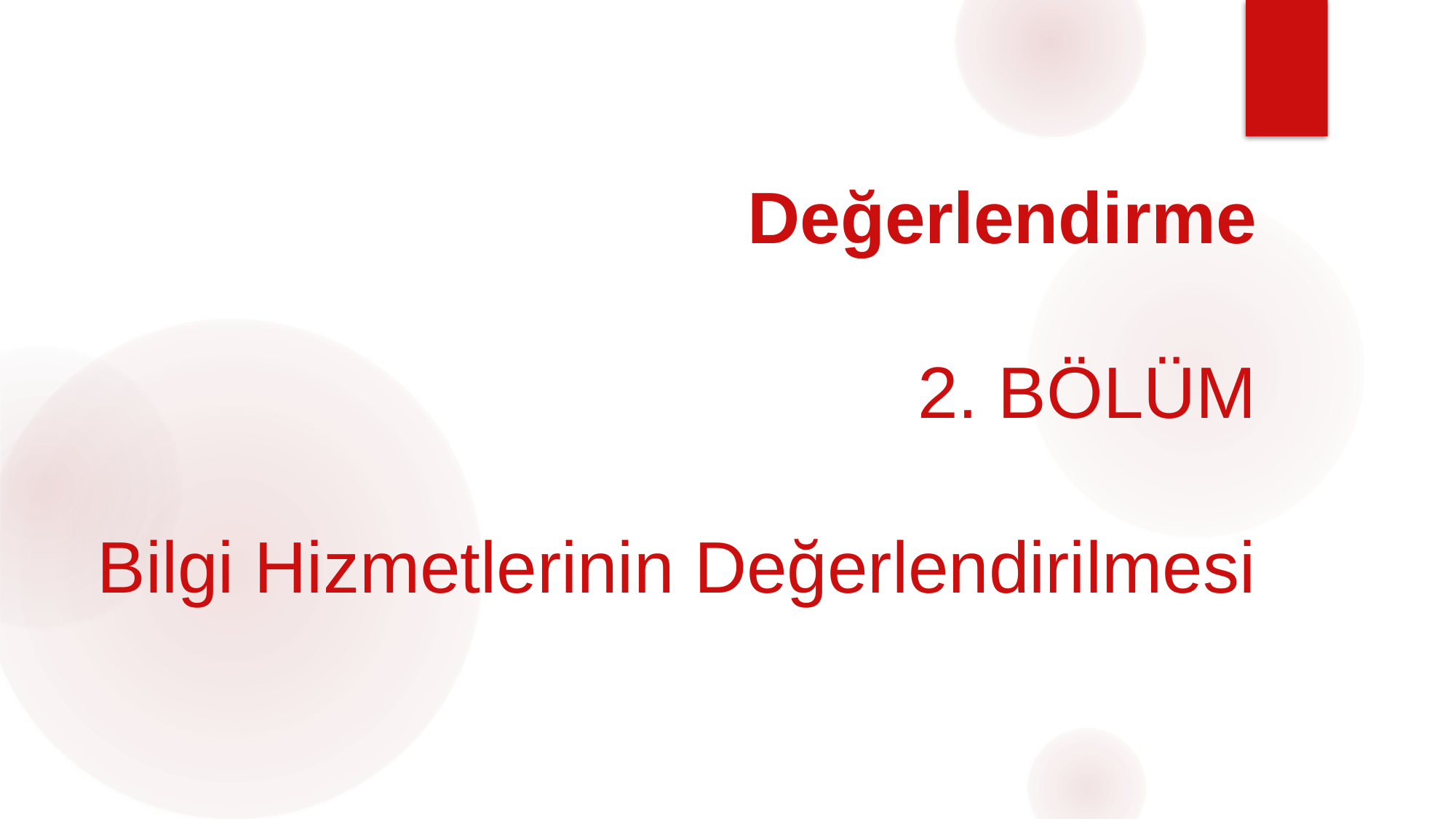

# Değerlendirme 2. BÖLÜM Bilgi Hizmetlerinin Değerlendirilmesi